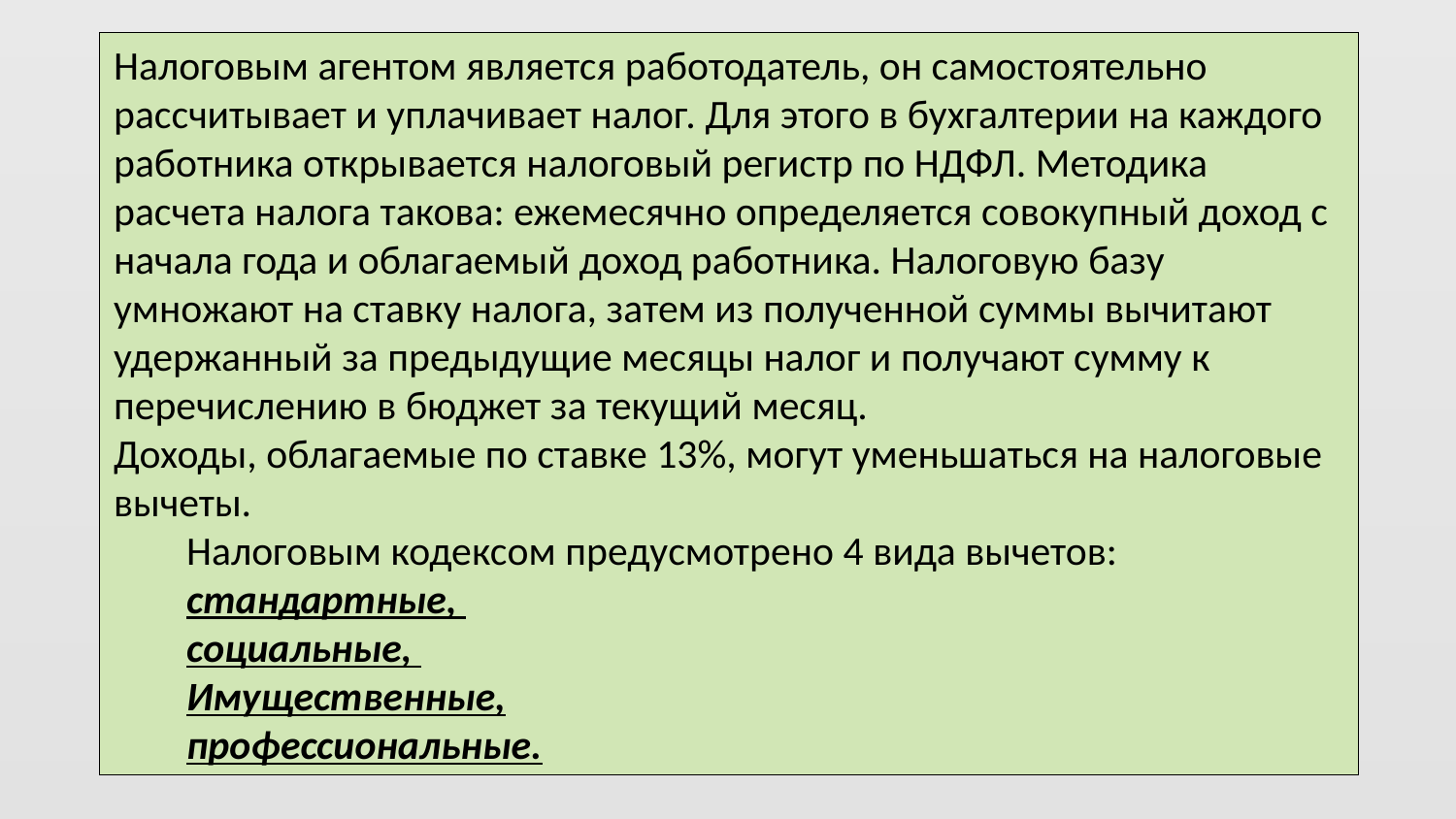

Налоговым агентом является работодатель, он самостоятельно рассчитывает и уплачивает налог. Для этого в бухгалтерии на каждого работника открывается налоговый регистр по НДФЛ. Методика расчета налога такова: ежемесячно определяется совокупный доход с начала года и облагаемый доход работника. Налоговую базу умножают на ставку налога, затем из полученной суммы вычитают удержанный за предыдущие месяцы налог и получают сумму к перечислению в бюджет за текущий месяц.
Доходы, облагаемые по ставке 13%, могут уменьшаться на налоговые вычеты.
Налоговым кодексом предусмотрено 4 вида вычетов:
стандартные,
социальные,
Имущественные,
профессиональные.